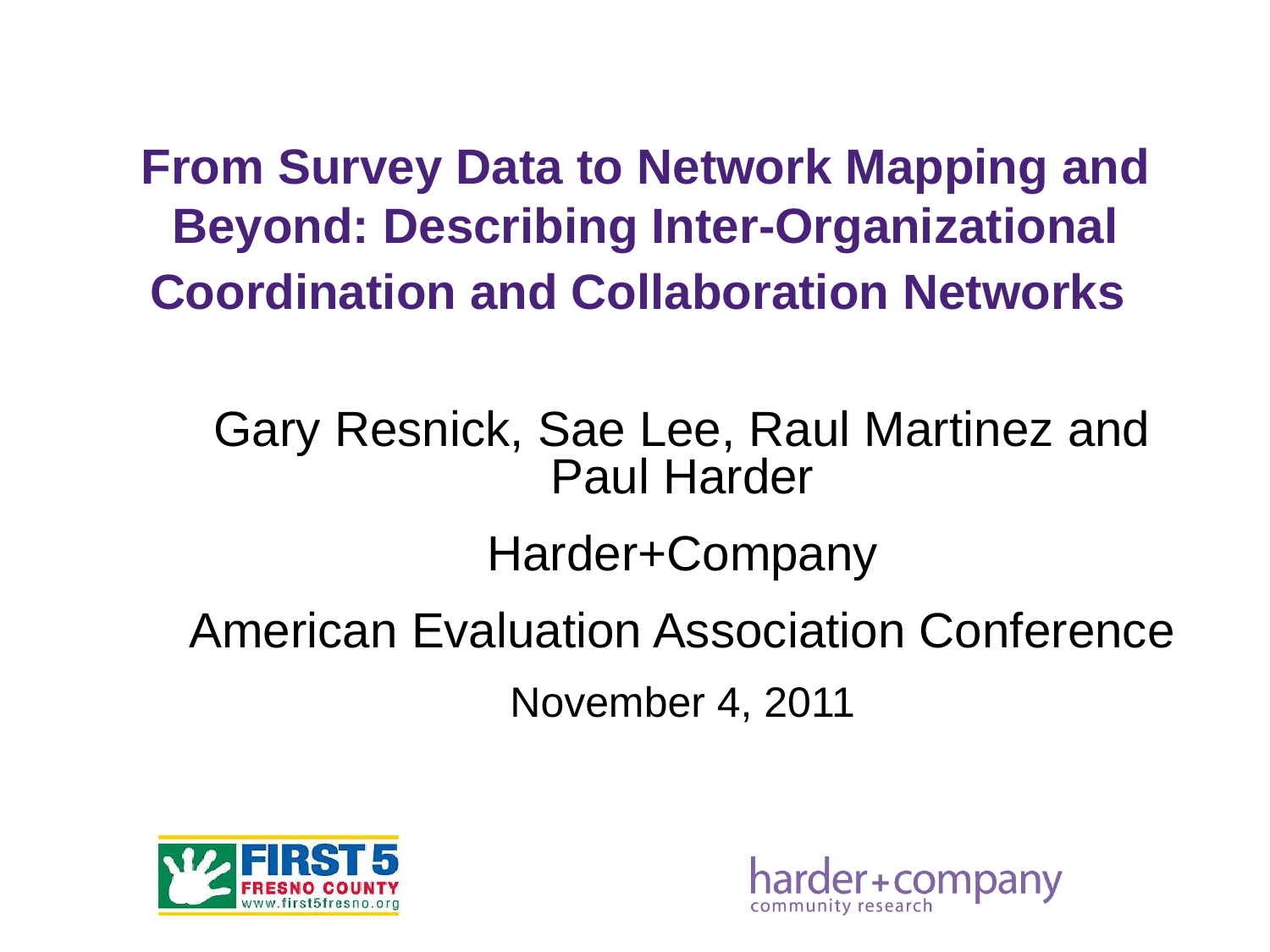

# From Survey Data to Network Mapping and Beyond: Describing Inter-Organizational Coordination and Collaboration Networks
Gary Resnick, Sae Lee, Raul Martinez and Paul Harder
Harder+Company
American Evaluation Association Conference
November 4, 2011